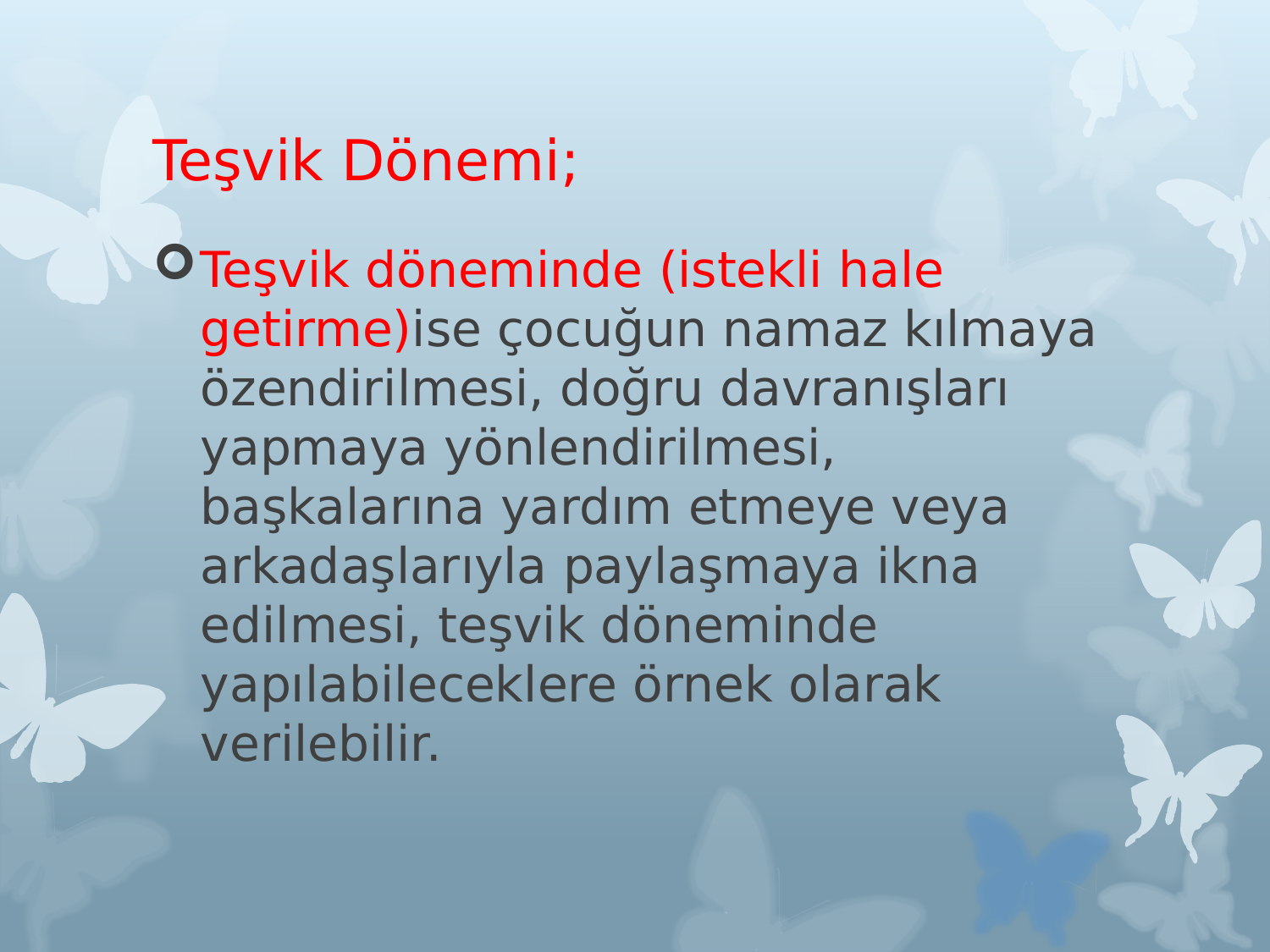

# Teşvik Dönemi;
Teşvik döneminde (istekli hale getirme)ise çocuğun namaz kılmaya özendirilmesi, doğru davranışları yapmaya yönlendirilmesi, başkalarına yardım etmeye veya arkadaşlarıyla paylaşmaya ikna edilmesi, teşvik döneminde yapılabileceklere örnek olarak verilebilir.